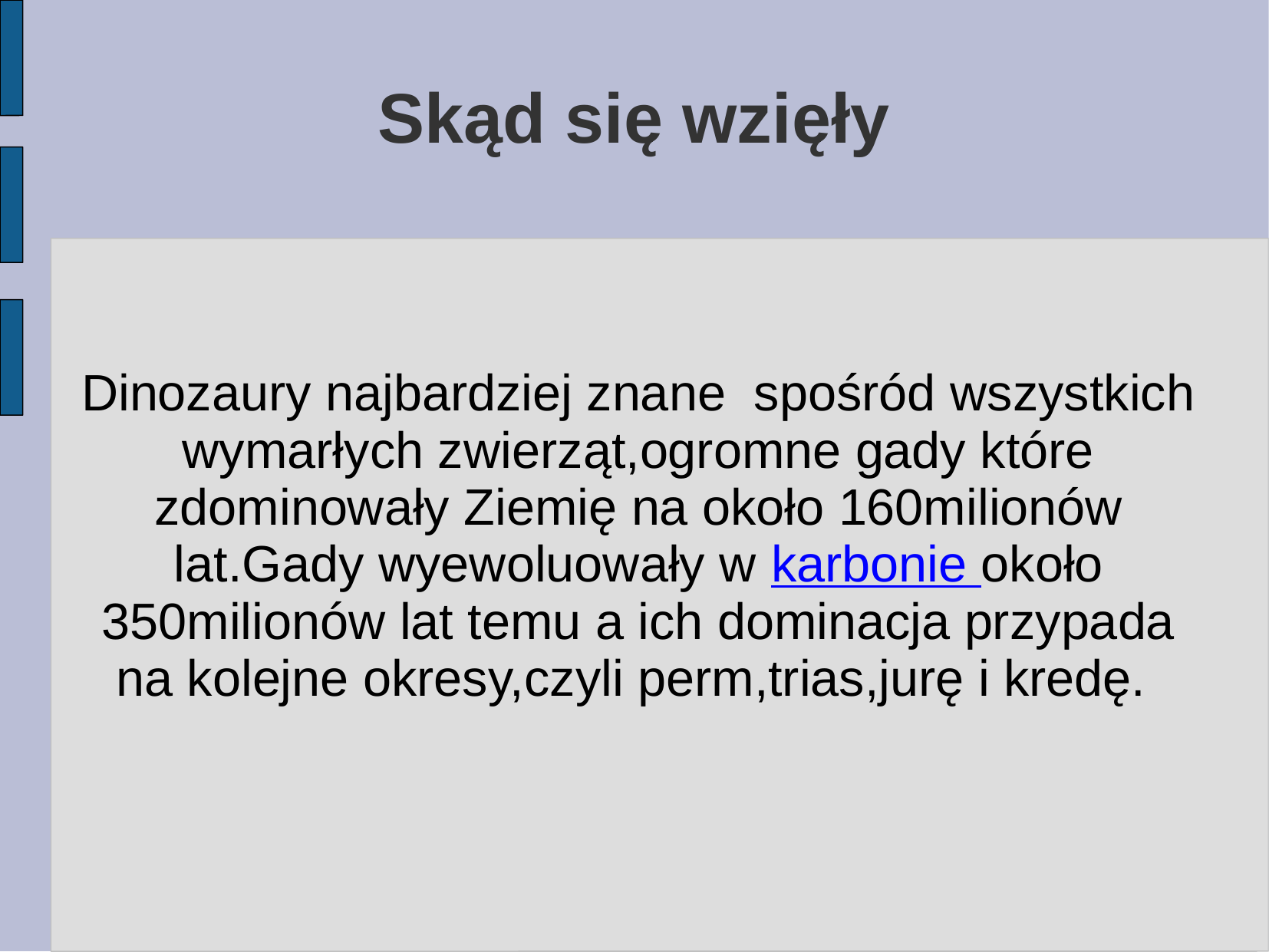

# Skąd się wzięły
Dinozaury najbardziej znane  spośród wszystkich wymarłych zwierząt,ogromne gady które zdominowały Ziemię na około 160milionów lat.Gady wyewoluowały w karbonie około 350milionów lat temu a ich dominacja przypada na kolejne okresy,czyli perm,trias,jurę i kredę.